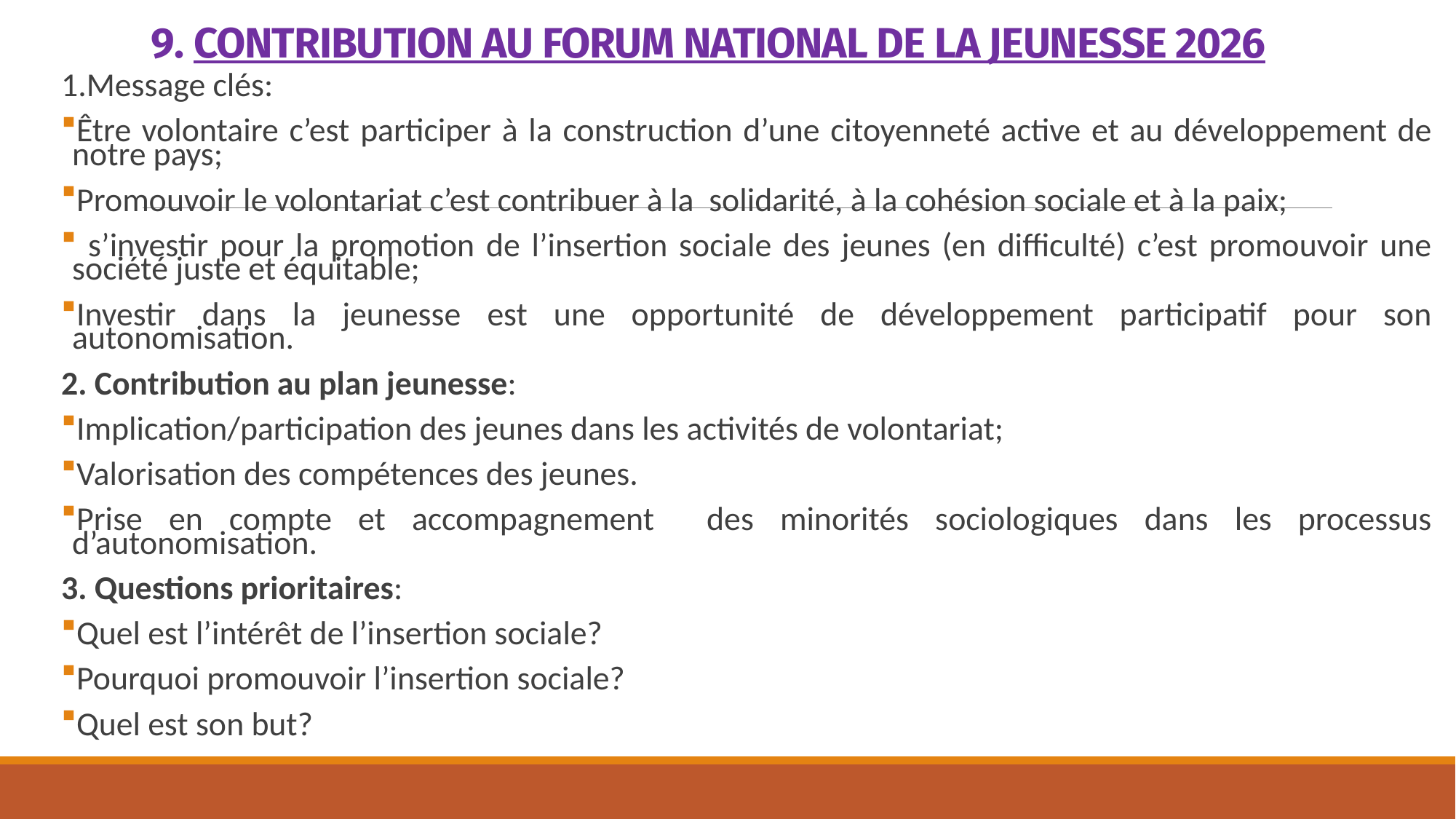

# 9. CONTRIBUTION AU FORUM NATIONAL DE LA JEUNESSE 2026
1.Message clés:
Être volontaire c’est participer à la construction d’une citoyenneté active et au développement de notre pays;
Promouvoir le volontariat c’est contribuer à la  solidarité, à la cohésion sociale et à la paix;
 s’investir pour la promotion de l’insertion sociale des jeunes (en difficulté) c’est promouvoir une société juste et équitable;
Investir dans la jeunesse est une opportunité de développement participatif pour son autonomisation.
2. Contribution au plan jeunesse:
Implication/participation des jeunes dans les activités de volontariat;
Valorisation des compétences des jeunes.
Prise en compte et accompagnement  des minorités sociologiques dans les processus d’autonomisation.
3. Questions prioritaires:
Quel est l’intérêt de l’insertion sociale?
Pourquoi promouvoir l’insertion sociale?
Quel est son but?